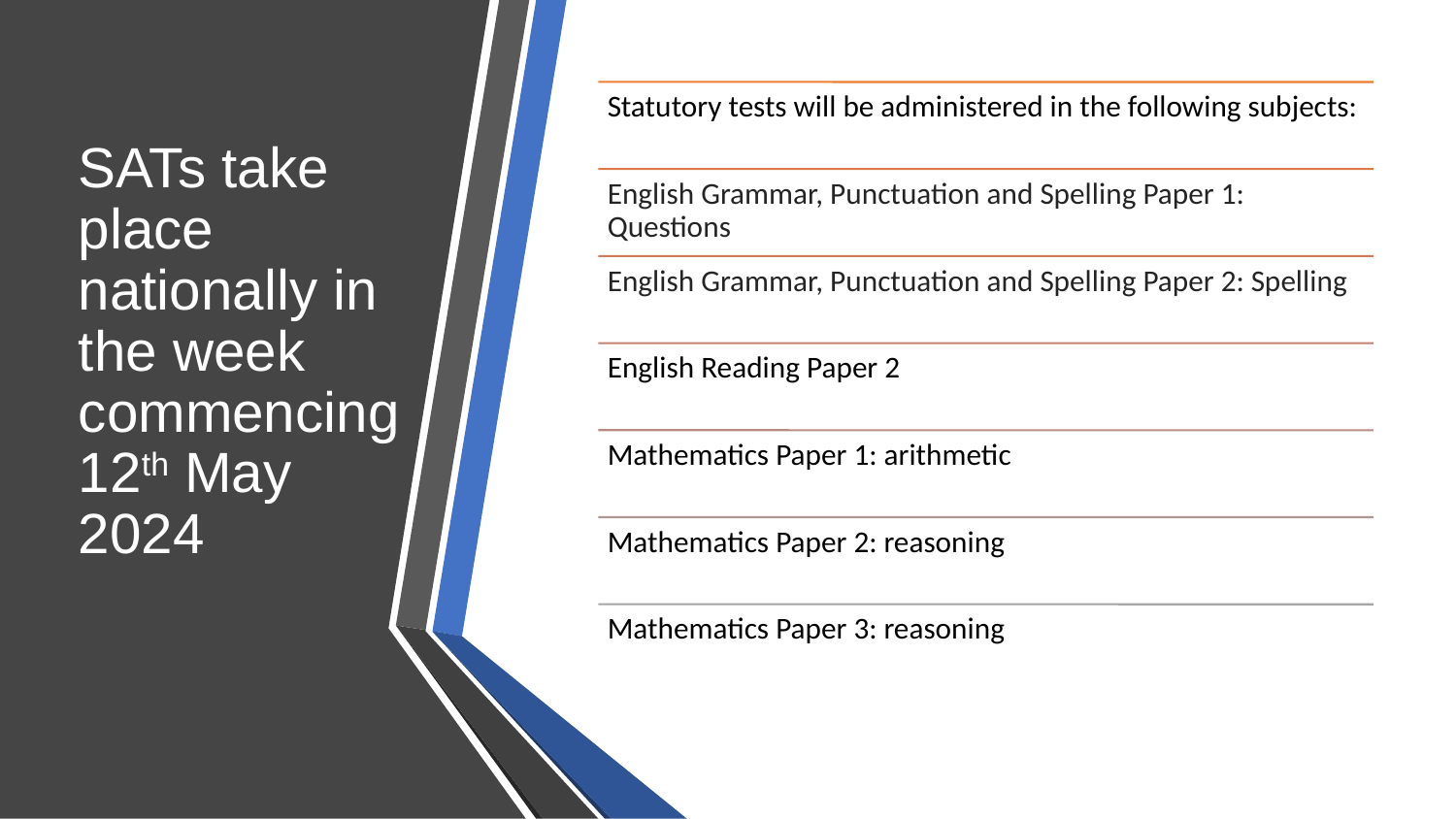

# SATs take place nationally in the week commencing 12th May 2024
Statutory tests will be administered in the following subjects:
English Grammar, Punctuation and Spelling Paper 1: Questions
English Grammar, Punctuation and Spelling Paper 2: Spelling
English Reading Paper 2
Mathematics Paper 1: arithmetic
Mathematics Paper 2: reasoning
Mathematics Paper 3: reasoning